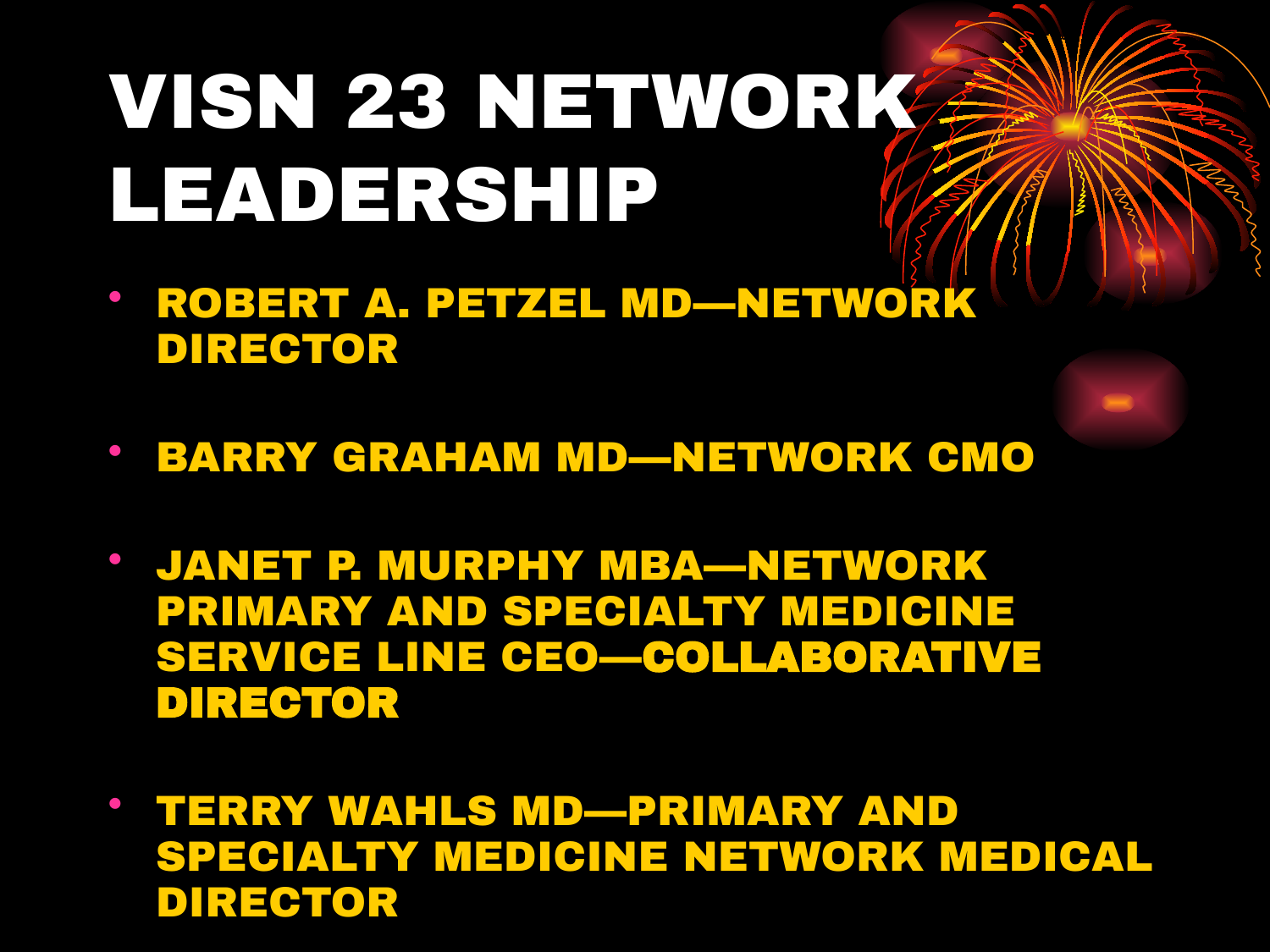

# VISN 23 NETWORK LEADERSHIP
ROBERT A. PETZEL MD—NETWORK DIRECTOR

BARRY GRAHAM MD—NETWORK CMO

JANET P. MURPHY MBA—NETWORK PRIMARY AND SPECIALTY MEDICINE SERVICE LINE CEO—COLLABORATIVE DIRECTOR

TERRY WAHLS MD—PRIMARY AND SPECIALTY MEDICINE NETWORK MEDICAL DIRECTOR